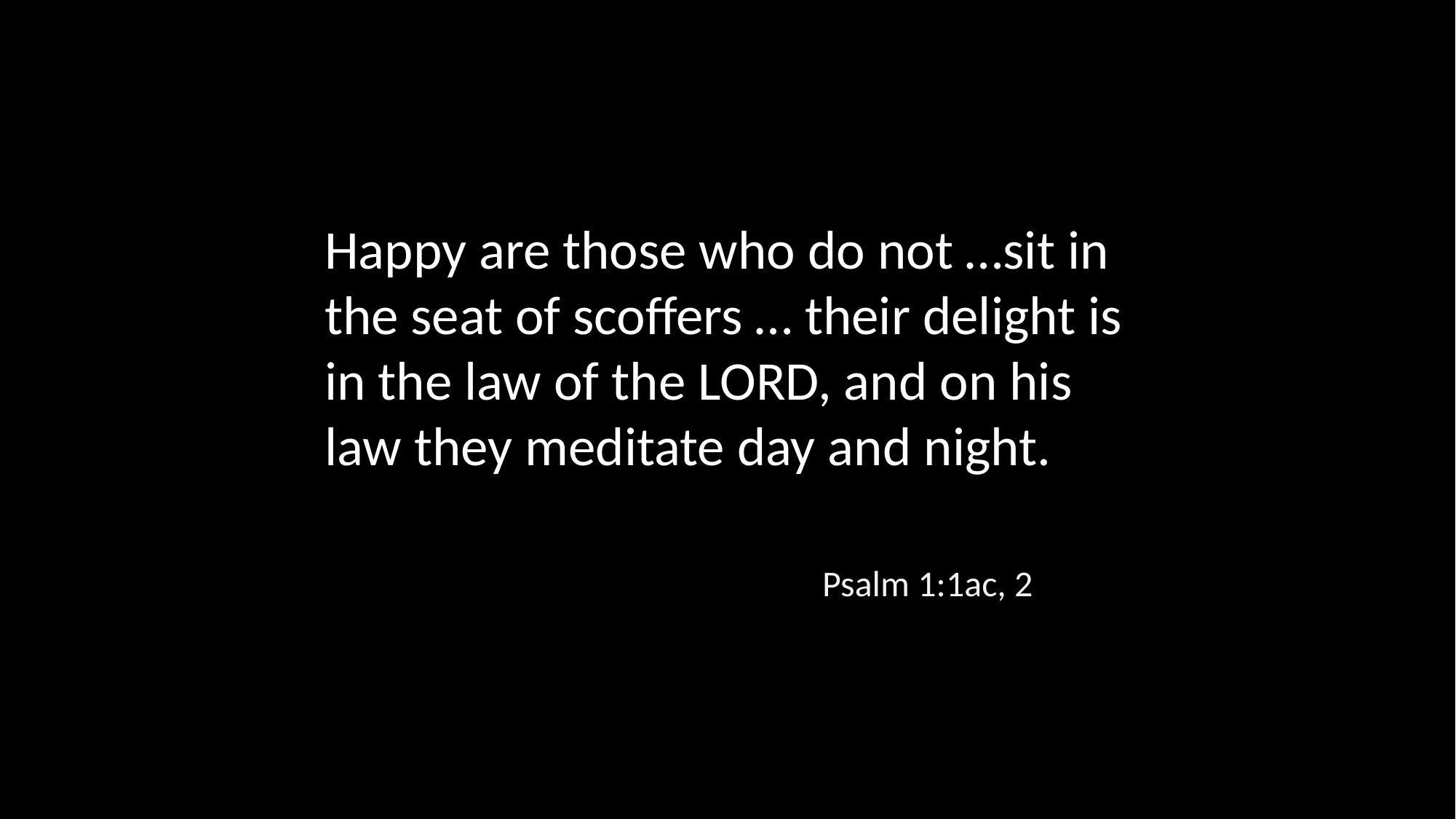

Happy are those who do not …sit in the seat of scoffers … their delight is in the law of the LORD, and on his law they meditate day and night.
Psalm 1:1ac, 2